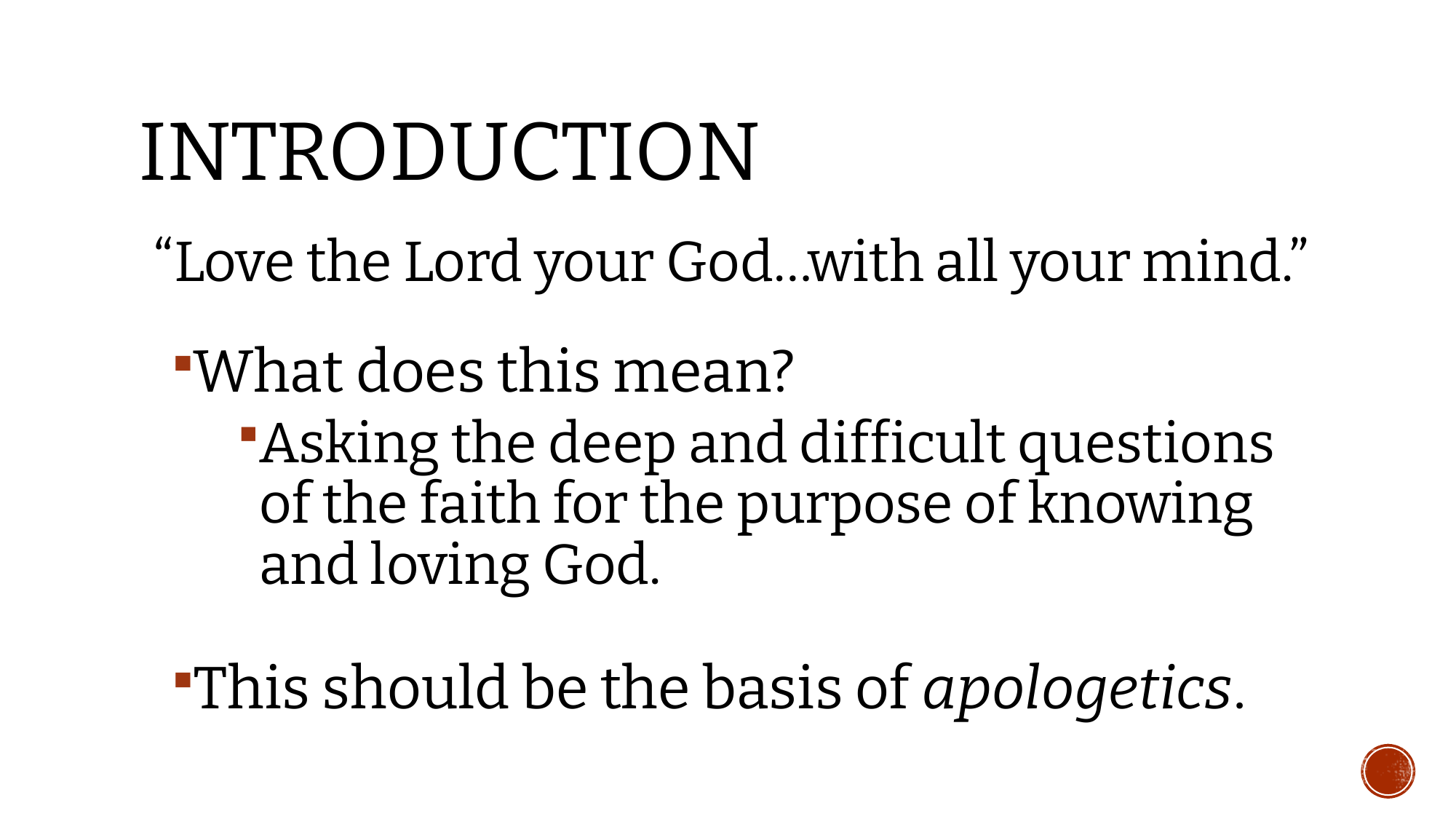

# Introduction
“Love the Lord your God…with all your mind.”

What does this mean?
Asking the deep and difficult questions of the faith for the purpose of knowing and loving God.

This should be the basis of apologetics.